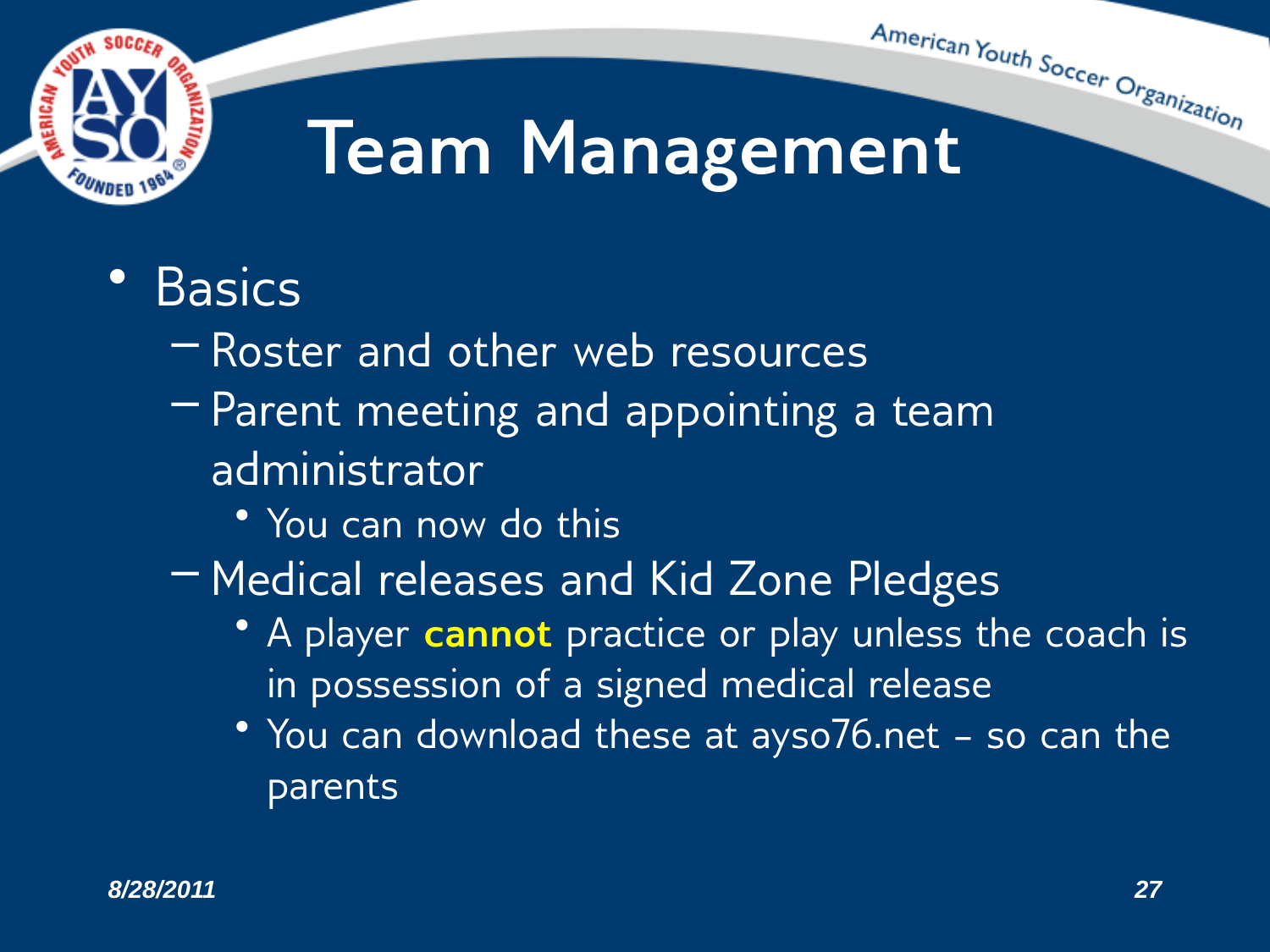

# Team Management
Basics
Roster and other web resources
Parent meeting and appointing a team administrator
You can now do this
Medical releases and Kid Zone Pledges
A player cannot practice or play unless the coach is in possession of a signed medical release
You can download these at ayso76.net – so can the parents

8/28/2011
27